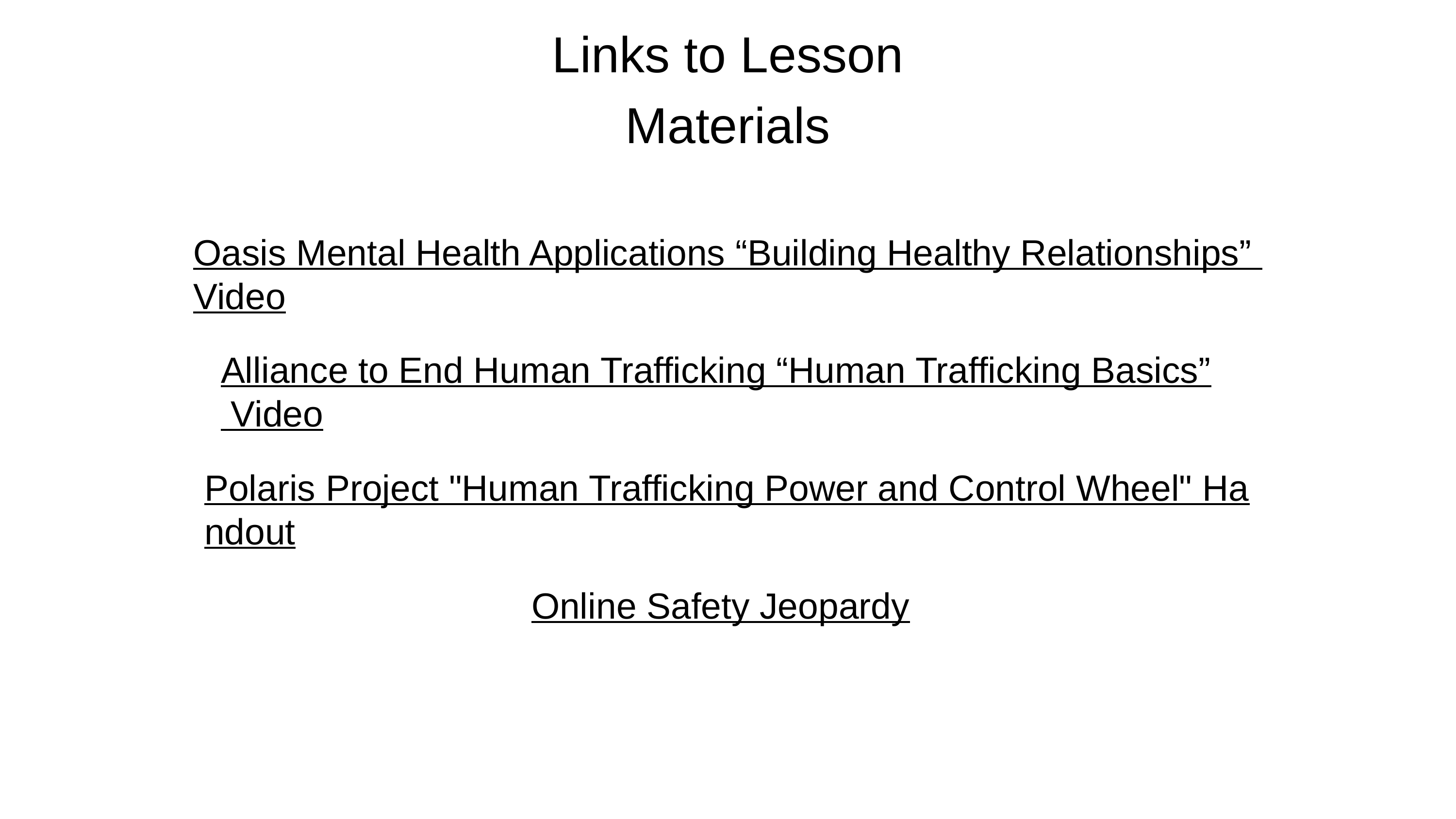

Links to Lesson Materials
Oasis Mental Health Applications “Building Healthy Relationships” Video
Alliance to End Human Trafficking “Human Trafficking Basics” Video
Polaris Project "Human Trafficking Power and Control Wheel" Handout
Online Safety Jeopardy